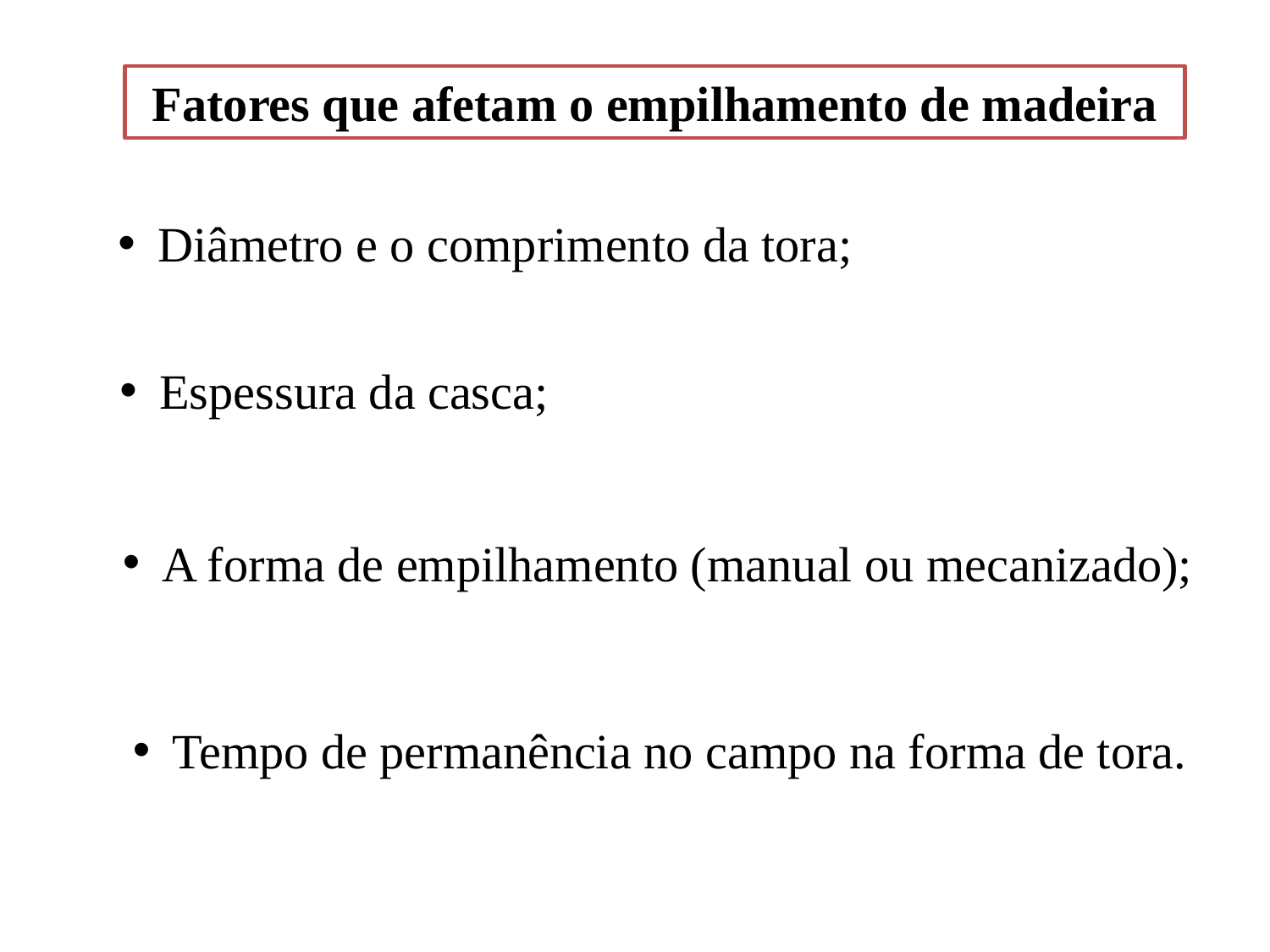

Fatores que afetam o empilhamento de madeira
Diâmetro e o comprimento da tora;
Espessura da casca;
A forma de empilhamento (manual ou mecanizado);
Tempo de permanência no campo na forma de tora.